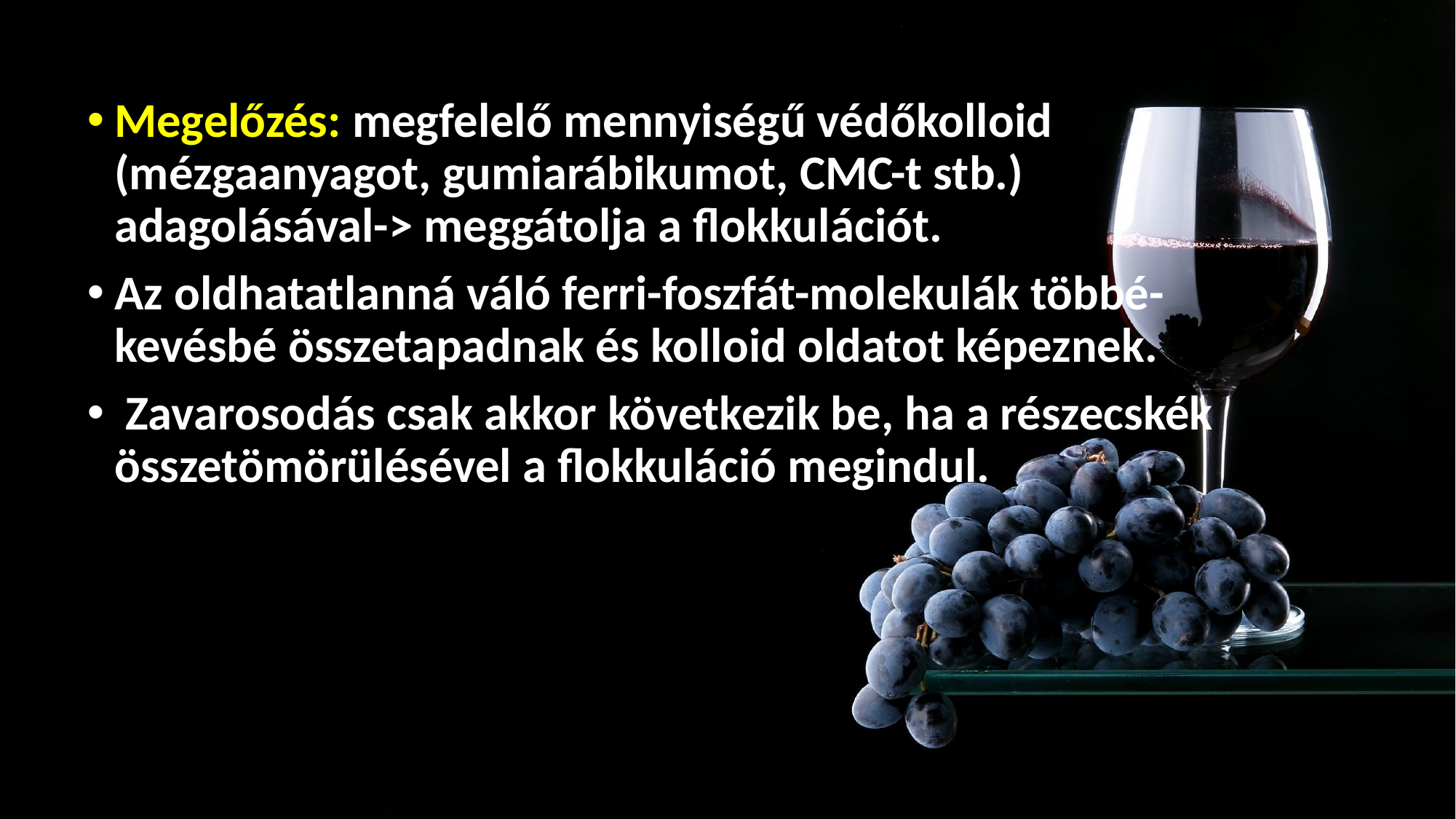

# Oxidáció megelőzése
Megelőzés: megfelelő mennyiségű védőkolloid (mézgaanyagot, gumiarábikumot, CMC-t stb.) adagolásával-> meggátolja a flokkulációt.
Az oldhatatlanná váló ferri-foszfát-molekulák többé-kevésbé összetapadnak és kolloid oldatot képeznek.
 Zavarosodás csak akkor következik be, ha a részecskék összetömörülésével a flokkuláció megindul.